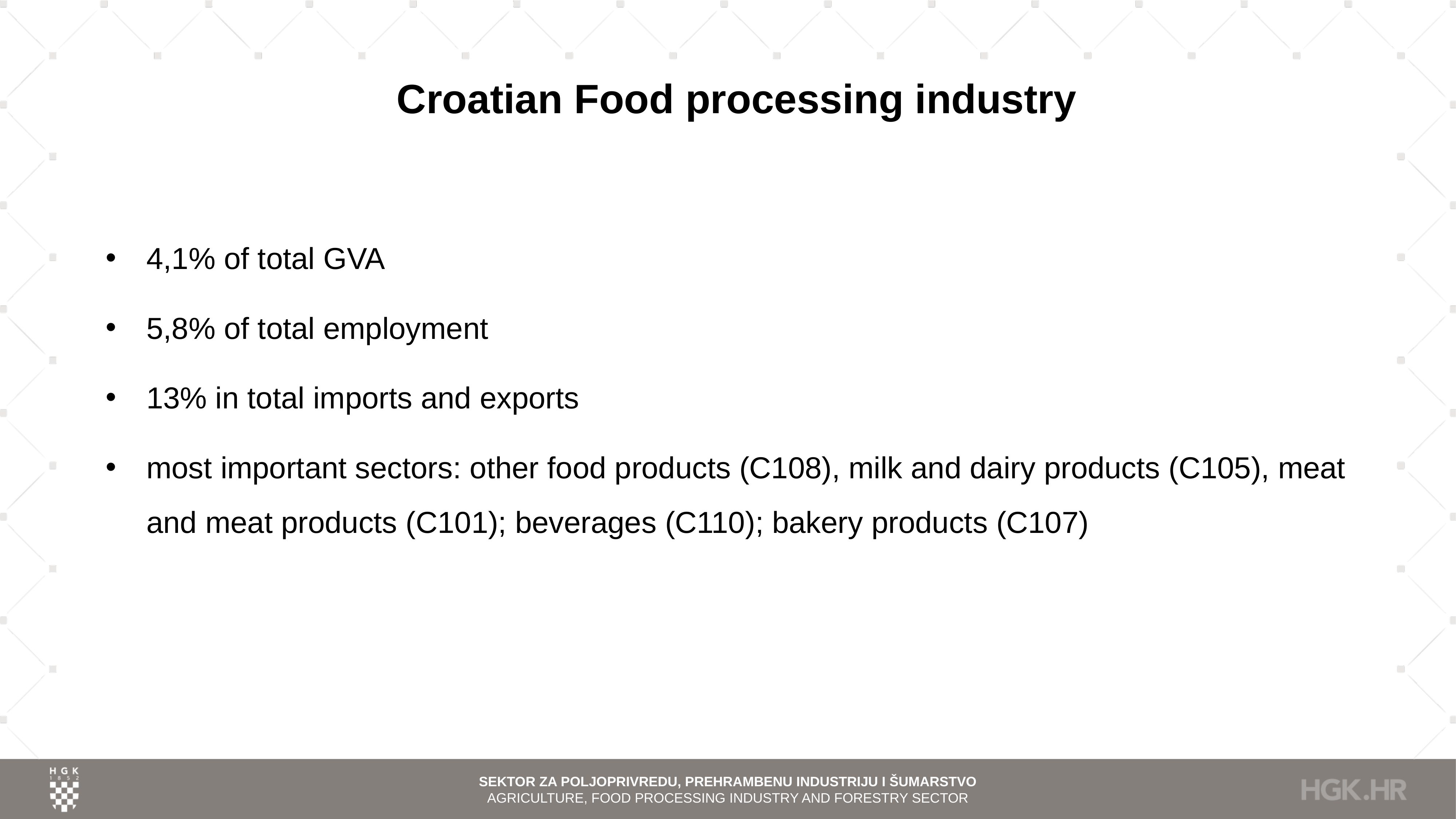

Croatian Food processing industry

4,1% of total GVA
5,8% of total employment
13% in total imports and exports
most important sectors: other food products (C108), milk and dairy products (C105), meat and meat products (C101); beverages (C110); bakery products (C107)